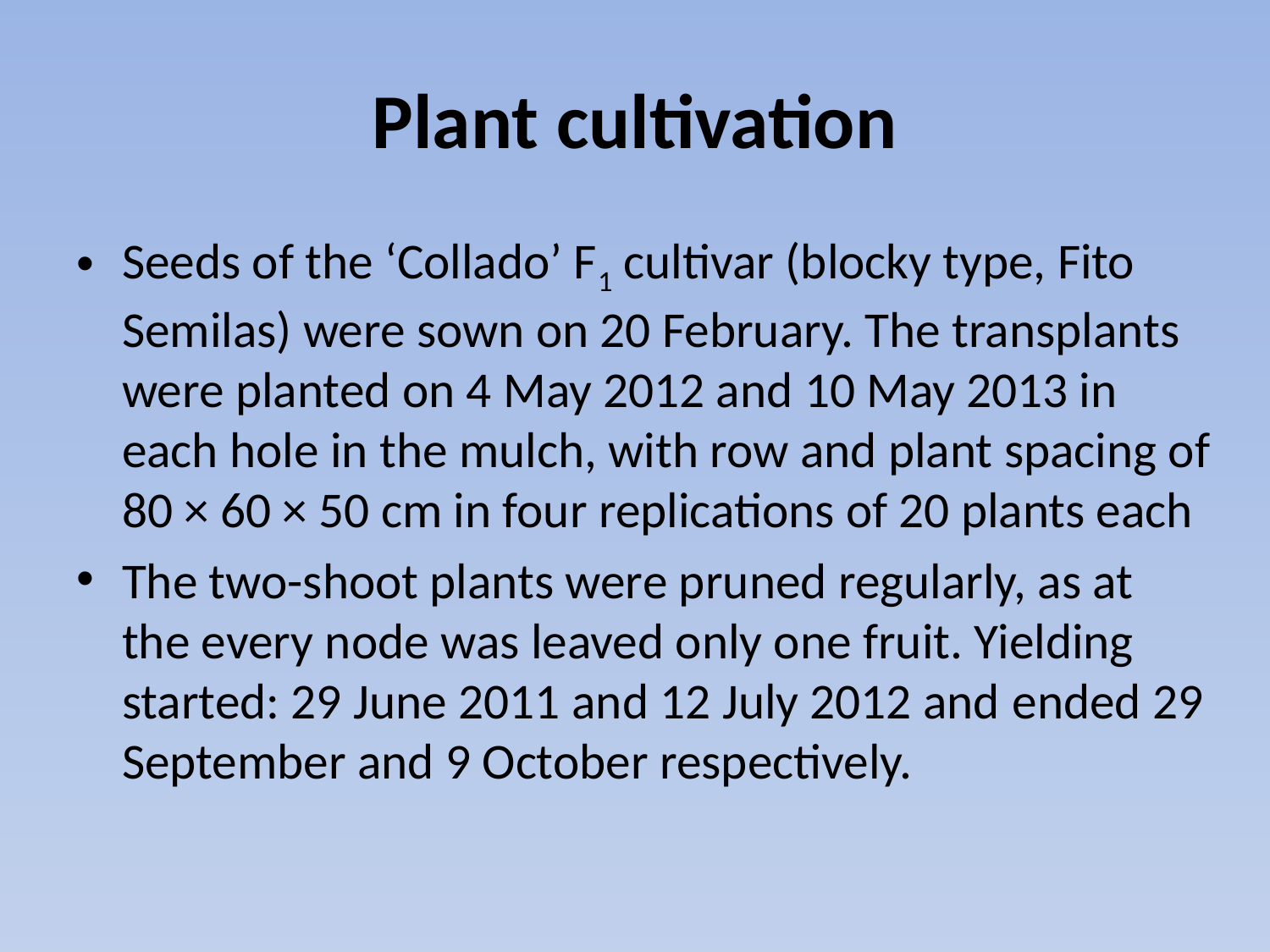

# Plant cultivation
Seeds of the ‘Collado’ F1 cultivar (blocky type, Fito Semilas) were sown on 20 February. The transplants were planted on 4 May 2012 and 10 May 2013 in each hole in the mulch, with row and plant spacing of 80 × 60 × 50 cm in four replications of 20 plants each
The two-shoot plants were pruned regularly, as at the every node was leaved only one fruit. Yielding started: 29 June 2011 and 12 July 2012 and ended 29 September and 9 October respectively.